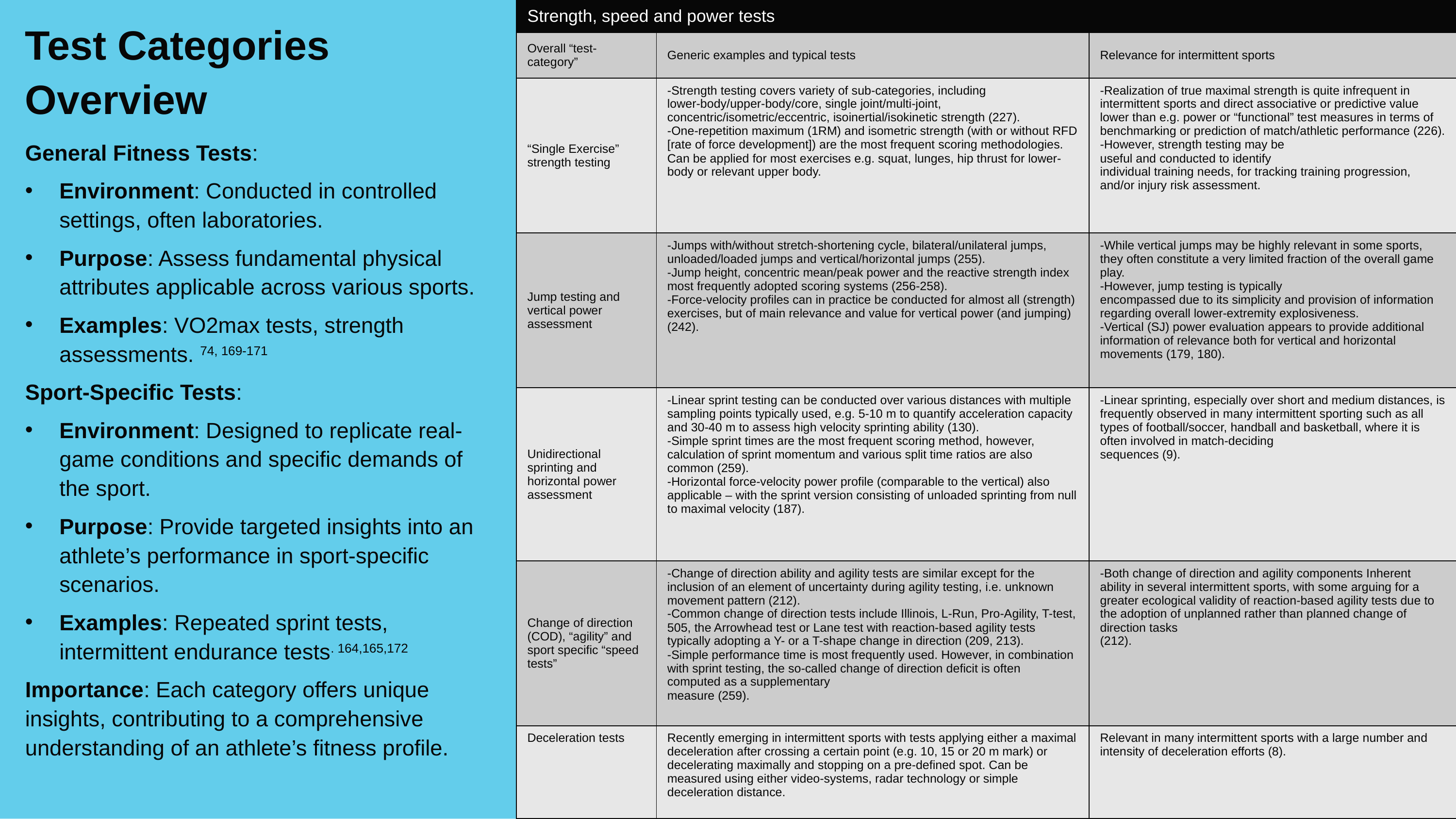

| Strength, speed and power tests |  |  |
| --- | --- | --- |
| Overall “test-category” | Generic examples and typical tests | Relevance for intermittent sports |
| “Single Exercise” strength testing | -Strength testing covers variety of sub-categories, including lower-body/upper-body/core, single joint/multi-joint, concentric/isometric/eccentric, isoinertial/isokinetic strength (227). -One-repetition maximum (1RM) and isometric strength (with or without RFD [rate of force development]) are the most frequent scoring methodologies. Can be applied for most exercises e.g. squat, lunges, hip thrust for lower-body or relevant upper body. | -Realization of true maximal strength is quite infrequent in intermittent sports and direct associative or predictive value lower than e.g. power or “functional” test measures in terms of benchmarking or prediction of match/athletic performance (226). -However, strength testing may be useful and conducted to identify individual training needs, for tracking training progression, and/or injury risk assessment. |
| Jump testing and vertical power assessment | -Jumps with/without stretch-shortening cycle, bilateral/unilateral jumps, unloaded/loaded jumps and vertical/horizontal jumps (255). -Jump height, concentric mean/peak power and the reactive strength index most frequently adopted scoring systems (256-258). -Force-velocity profiles can in practice be conducted for almost all (strength) exercises, but of main relevance and value for vertical power (and jumping) (242). | -While vertical jumps may be highly relevant in some sports, they often constitute a very limited fraction of the overall game play. -However, jump testing is typically encompassed due to its simplicity and provision of information regarding overall lower-extremity explosiveness. -Vertical (SJ) power evaluation appears to provide additional information of relevance both for vertical and horizontal movements (179, 180). |
| Unidirectional sprinting and horizontal power assessment | -Linear sprint testing can be conducted over various distances with multiple sampling points typically used, e.g. 5-10 m to quantify acceleration capacity and 30-40 m to assess high velocity sprinting ability (130). -Simple sprint times are the most frequent scoring method, however, calculation of sprint momentum and various split time ratios are also common (259). -Horizontal force-velocity power profile (comparable to the vertical) also applicable – with the sprint version consisting of unloaded sprinting from null to maximal velocity (187). | -Linear sprinting, especially over short and medium distances, is frequently observed in many intermittent sporting such as all types of football/soccer, handball and basketball, where it is often involved in match-deciding sequences (9). |
| Change of direction (COD), “agility” and sport specific “speed tests” | -Change of direction ability and agility tests are similar except for the inclusion of an element of uncertainty during agility testing, i.e. unknown movement pattern (212). -Common change of direction tests include Illinois, L-Run, Pro-Agility, T-test, 505, the Arrowhead test or Lane test with reaction-based agility tests typically adopting a Y- or a T-shape change in direction (209, 213). -Simple performance time is most frequently used. However, in combination with sprint testing, the so-called change of direction deficit is often computed as a supplementary measure (259). | -Both change of direction and agility components Inherent ability in several intermittent sports, with some arguing for a greater ecological validity of reaction-based agility tests due to the adoption of unplanned rather than planned change of direction tasks (212). |
| Deceleration tests | Recently emerging in intermittent sports with tests applying either a maximal deceleration after crossing a certain point (e.g. 10, 15 or 20 m mark) or decelerating maximally and stopping on a pre-defined spot. Can be measured using either video-systems, radar technology or simple deceleration distance. | Relevant in many intermittent sports with a large number and intensity of deceleration efforts (8). |
Test Categories
Overview

10

General Fitness Tests:
Environment: Conducted in controlled settings, often laboratories.
Purpose: Assess fundamental physical attributes applicable across various sports.
Examples: VO2max tests, strength assessments. 74, 169-171
Sport-Specific Tests:
Environment: Designed to replicate real-game conditions and specific demands of the sport.
Purpose: Provide targeted insights into an athlete’s performance in sport-specific scenarios.
Examples: Repeated sprint tests, intermittent endurance tests. 164,165,172
Importance: Each category offers unique insights, contributing to a comprehensive understanding of an athlete’s fitness profile.